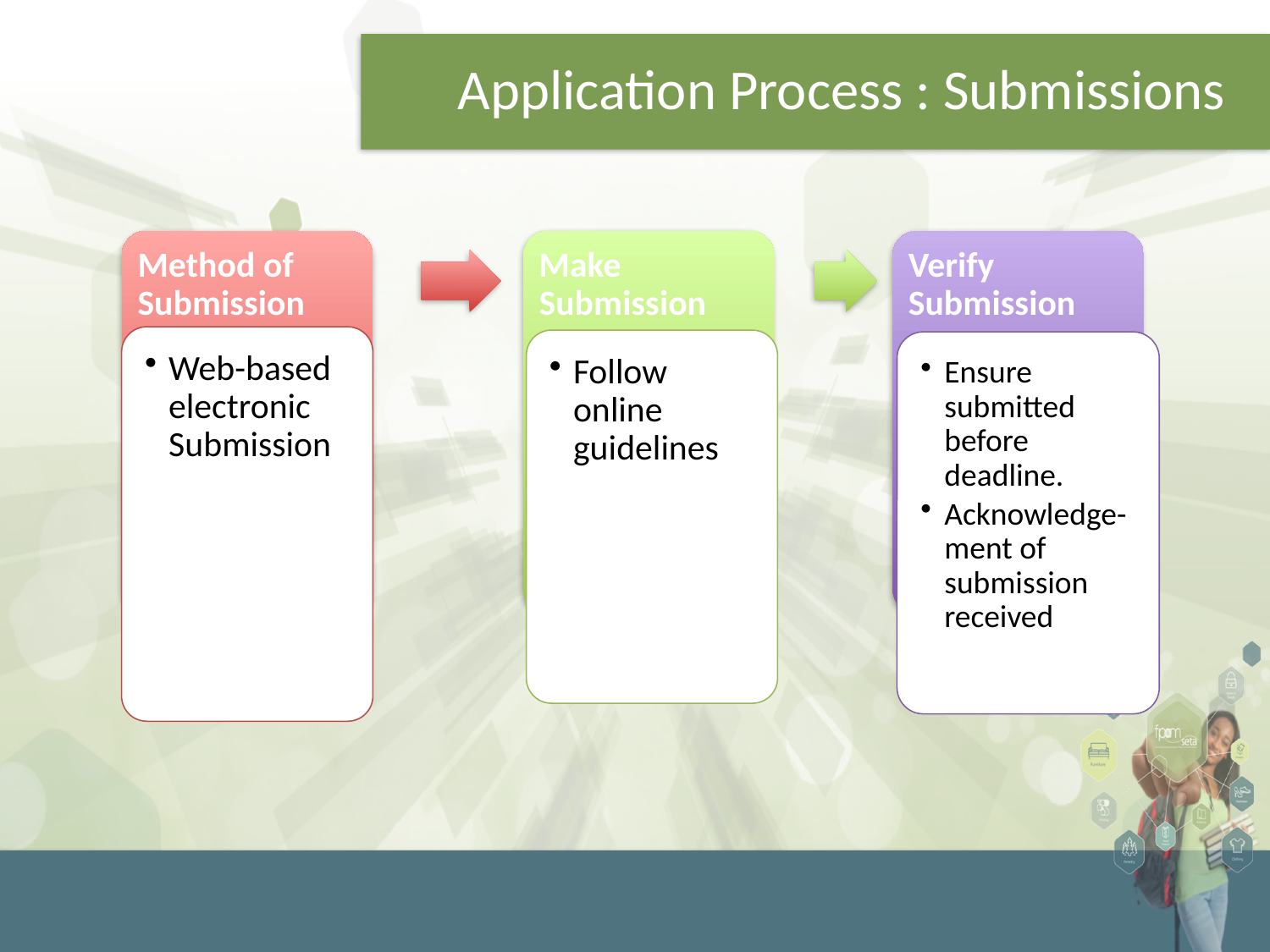

# Application Process : Submissions

Make Submission

Method of Submission

Verify Submission

Web-based electronic Submission

Follow online guidelines

Ensure submitted before deadline.
Acknowledge-ment of submission received